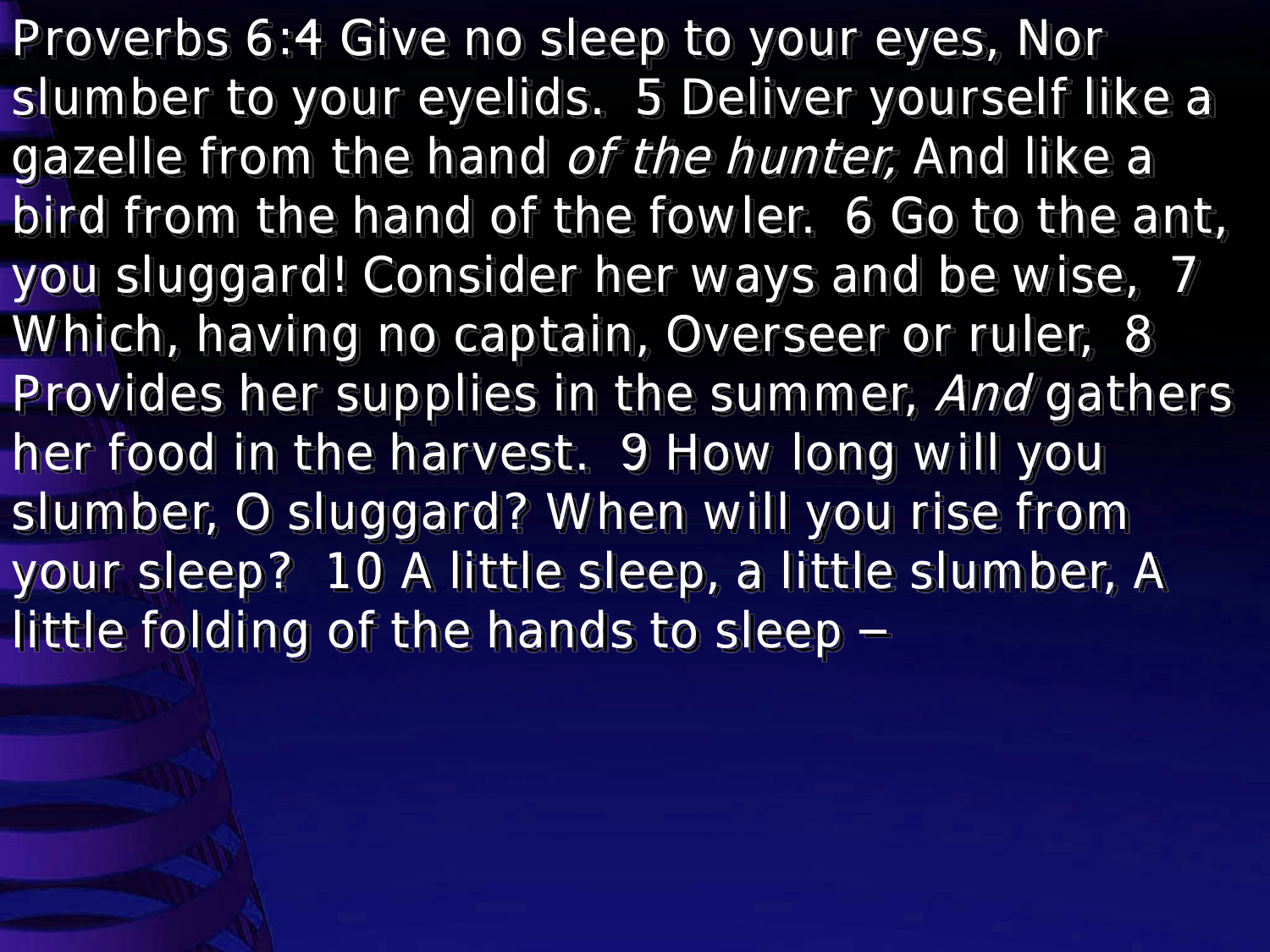

Proverbs 6:4 Give no sleep to your eyes, Nor slumber to your eyelids.  5 Deliver yourself like a gazelle from the hand of the hunter, And like a bird from the hand of the fowler.  6 Go to the ant, you sluggard! Consider her ways and be wise,  7 Which, having no captain, Overseer or ruler,  8 Provides her supplies in the summer, And gathers her food in the harvest.  9 How long will you slumber, O sluggard? When will you rise from your sleep?  10 A little sleep, a little slumber, A little folding of the hands to sleep –